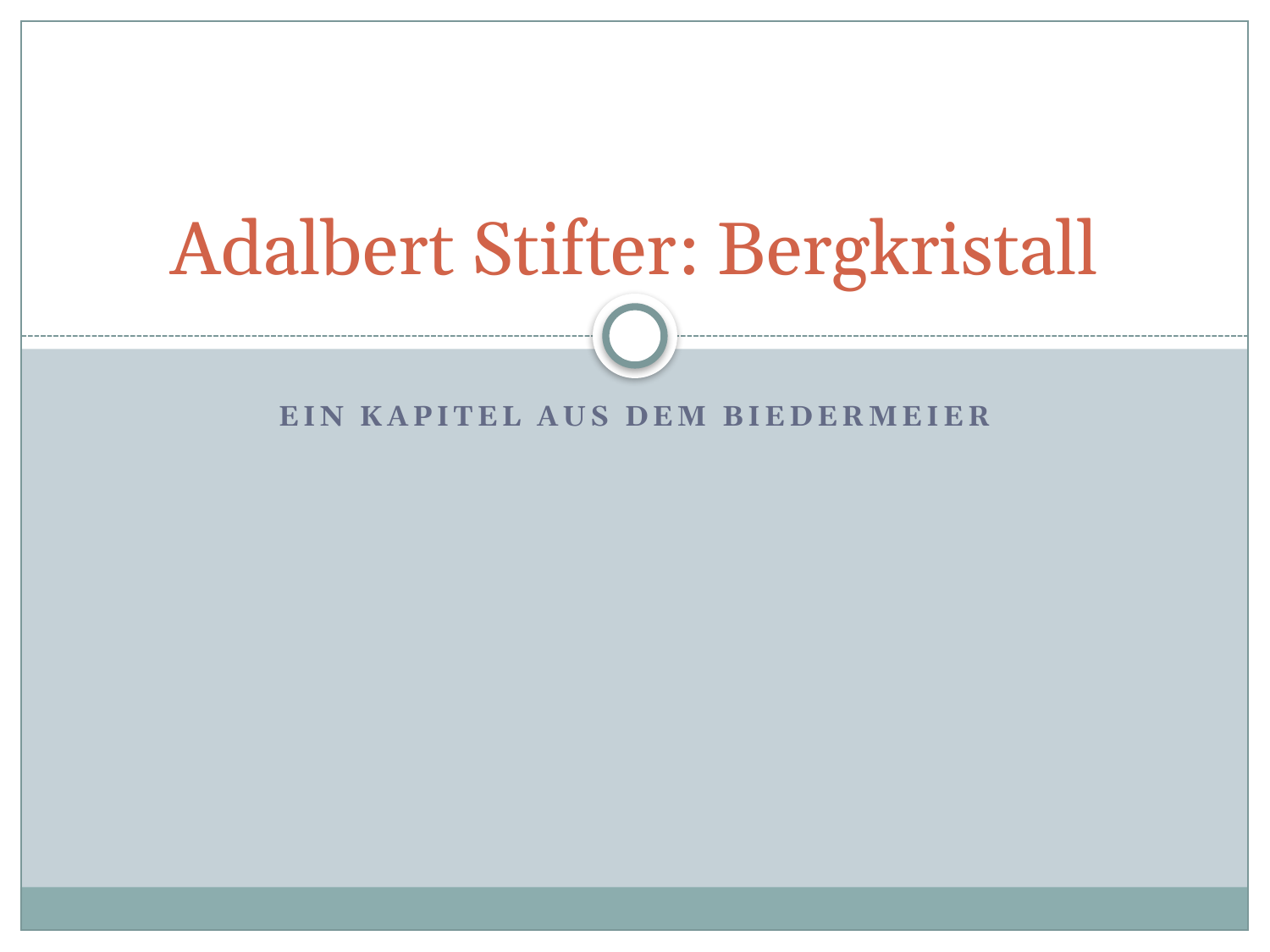

# Adalbert Stifter: Bergkristall
Ein Kapitel aus dem Biedermeier